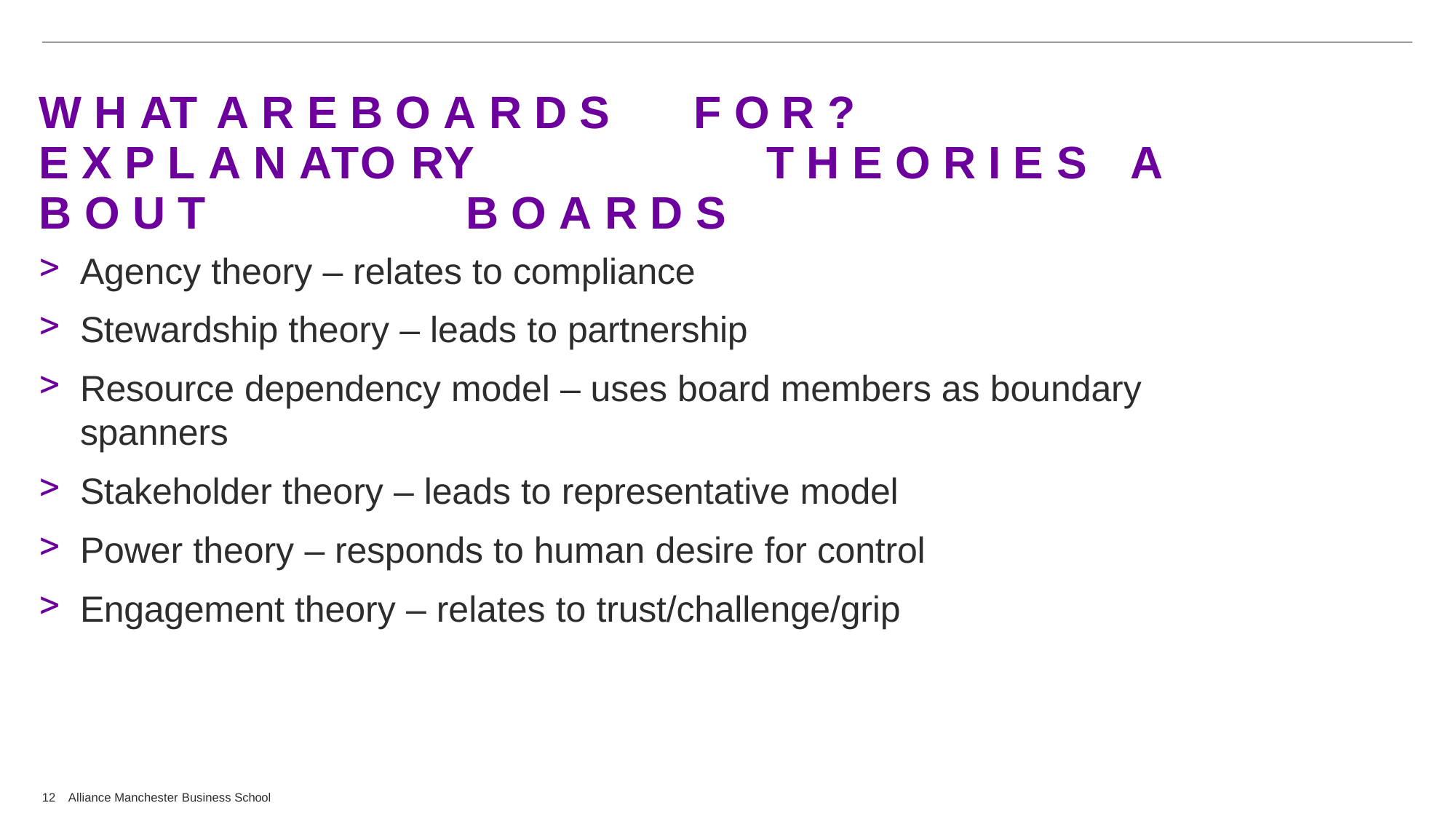

# W H AT	A R E	B O A R D S	F O R ?
E X P L A N ATO RY	T H E O R I E S	A B O U T	B O A R D S
Agency theory – relates to compliance
Stewardship theory – leads to partnership
Resource dependency model – uses board members as boundary spanners
Stakeholder theory – leads to representative model
Power theory – responds to human desire for control
Engagement theory – relates to trust/challenge/grip
12  Alliance Manchester Business School